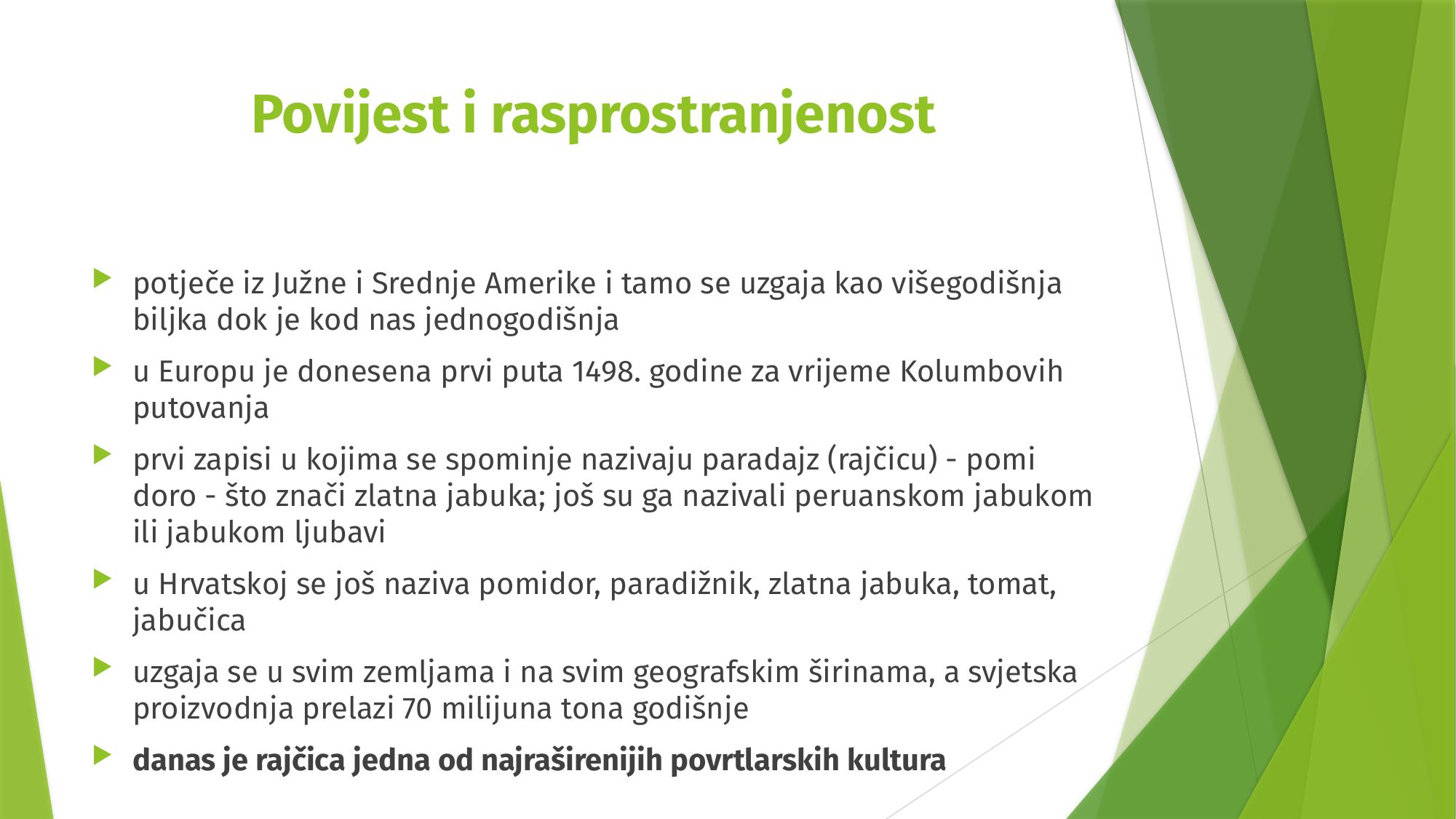

# Povijest i rasprostranjenost
potječe iz Južne i Srednje Amerike i tamo se uzgaja kao višegodišnja biljka dok je kod nas jednogodišnja
u Europu je donesena prvi puta 1498. godine za vrijeme Kolumbovih putovanja
prvi zapisi u kojima se spominje nazivaju paradajz (rajčicu) - pomi doro - što znači zlatna jabuka; još su ga nazivali peruanskom jabukom ili jabukom ljubavi
u Hrvatskoj se još naziva pomidor, paradižnik, zlatna jabuka, tomat, jabučica
uzgaja se u svim zemljama i na svim geografskim širinama, a svjetska proizvodnja prelazi 70 milijuna tona godišnje
danas je rajčica jedna od najraširenijih povrtlarskih kultura